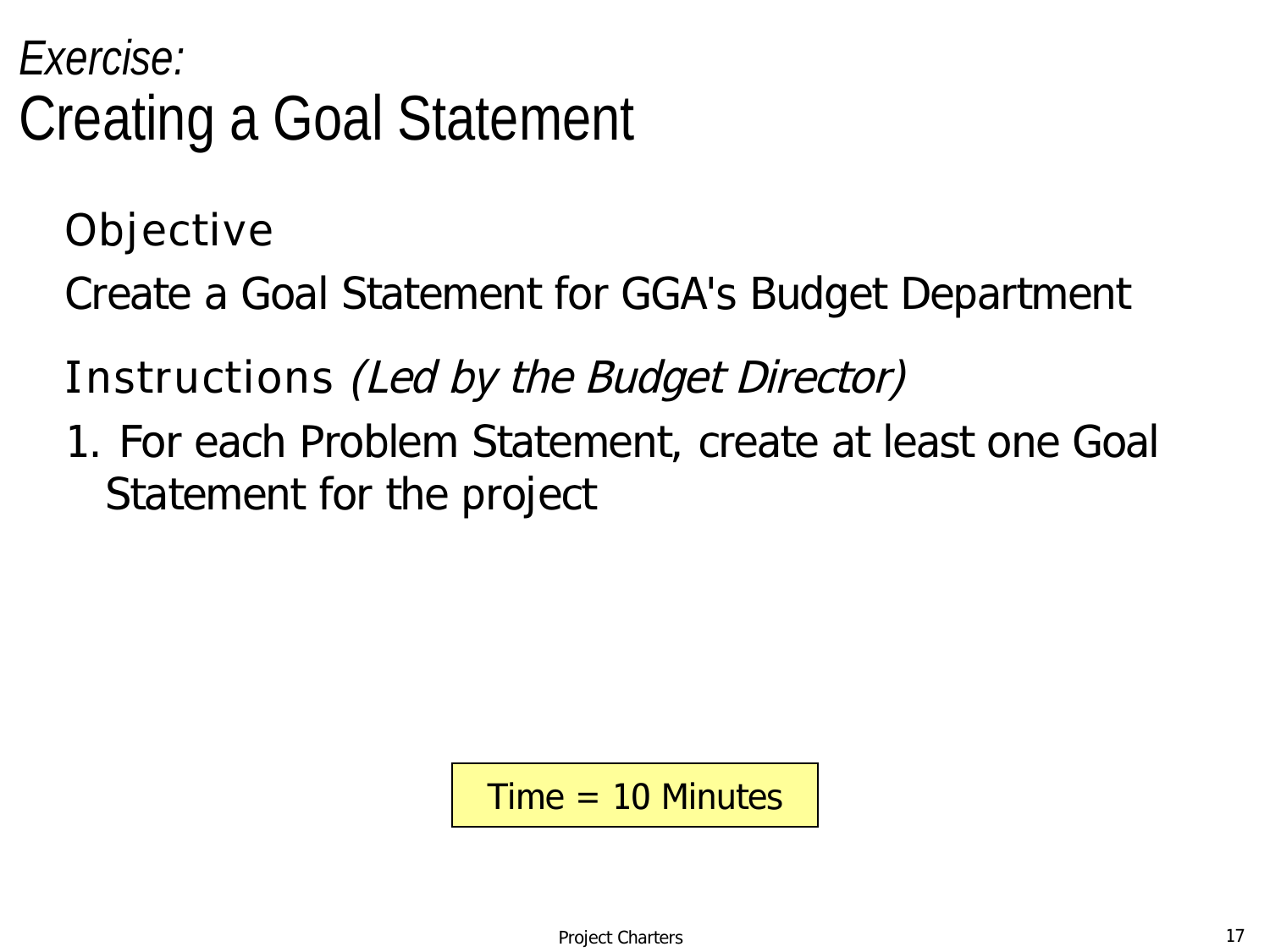

# Exercise: Creating a Goal Statement
Objective
Create a Goal Statement for GGA's Budget Department
Instructions (Led by the Budget Director)
 For each Problem Statement, create at least one Goal Statement for the project

Time = 10 Minutes
Project Charters
17